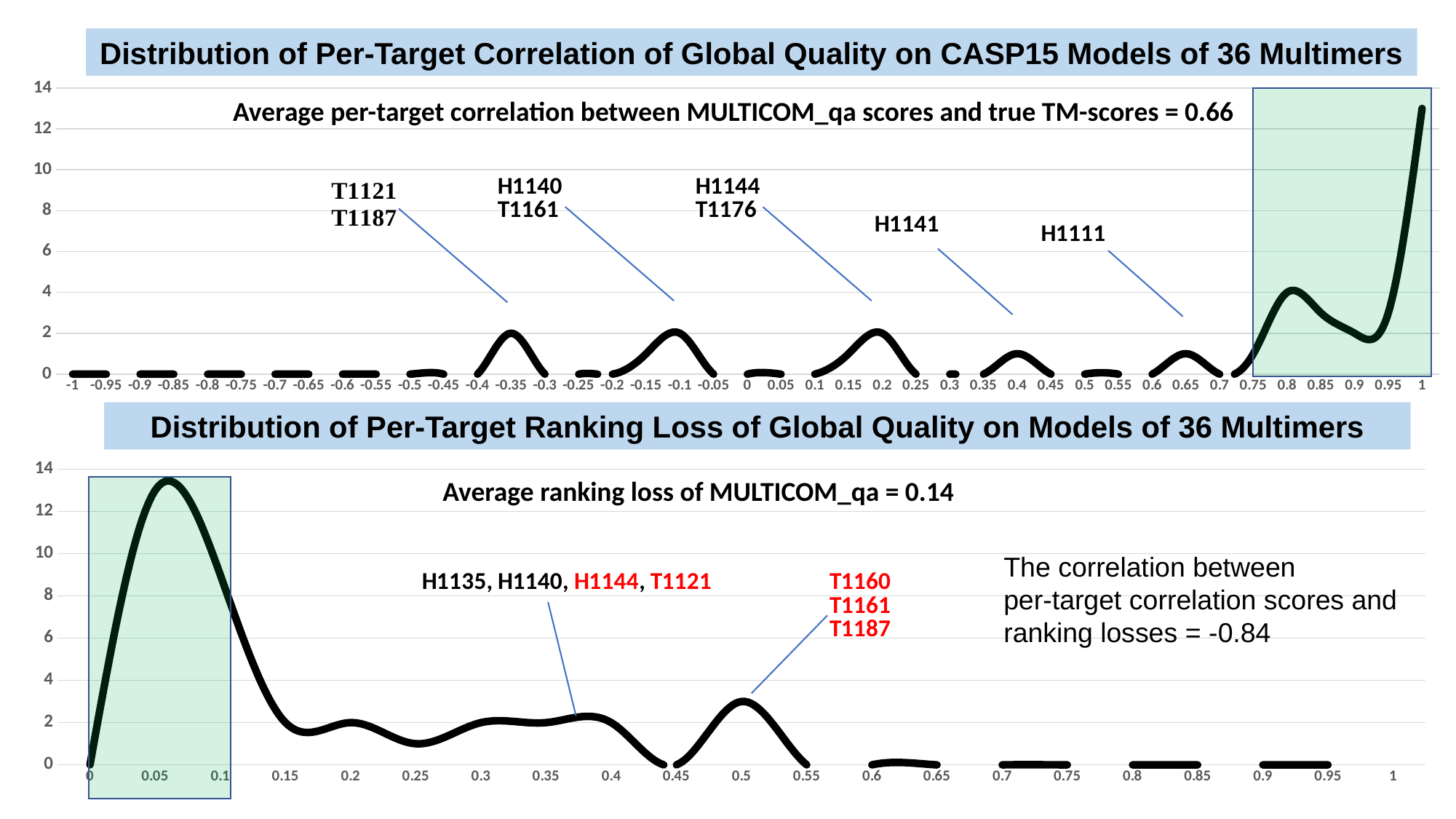

### Chart

| Category | MULTICOM_qa |
|---|---|
| -1 | 0.0 |
| -0.95 | 0.0 |
| -0.9 | 0.0 |
| -0.85 | 0.0 |
| -0.8 | 0.0 |
| -0.75 | 0.0 |
| -0.7 | 0.0 |
| -0.65 | 0.0 |
| -0.6 | 0.0 |
| -0.55000000000000004 | 0.0 |
| -0.5 | 0.0 |
| -0.45 | 0.0 |
| -0.4 | 0.0 |
| -0.35 | 2.0 |
| -0.3 | 0.0 |
| -0.25 | 0.0 |
| -0.2 | 0.0 |
| -0.15 | 1.0 |
| -0.1 | 2.0 |
| -0.05 | 0.0 |
| 0 | 0.0 |
| 0.05 | 0.0 |
| 0.1 | 0.0 |
| 0.15 | 1.0 |
| 0.2 | 2.0 |
| 0.25 | 0.0 |
| 0.3 | 0.0 |
| 0.35 | 0.0 |
| 0.4 | 1.0 |
| 0.45 | 0.0 |
| 0.5 | 0.0 |
| 0.55000000000000004 | 0.0 |
| 0.6 | 0.0 |
| 0.65 | 1.0 |
| 0.7 | 0.0 |
| 0.75 | 1.0 |
| 0.8 | 4.0 |
| 0.85 | 3.0 |
| 0.9 | 2.0 |
| 0.95 | 3.0 |
| 1 | 13.0 |
Distribution of Per-Target Correlation of Global Quality on CASP15 Models of 36 Multimers
Average per-target correlation between MULTICOM_qa scores and true TM-scores = 0.66

Distribution of Per-Target Ranking Loss of Global Quality on Models of 36 Multimers

### Chart

| Category | MULTICOM_qa |
|---|---|
| 0 | 0.0 |
| 0.05 | 13.0 |
| 0.1 | 9.0 |
| 0.15 | 2.0 |
| 0.2 | 2.0 |
| 0.25 | 1.0 |
| 0.3 | 2.0 |
| 0.35 | 2.0 |
| 0.4 | 2.0 |
| 0.45 | 0.0 |
| 0.5 | 3.0 |
| 0.55000000000000004 | 0.0 |
| 0.6 | 0.0 |
| 0.65 | 0.0 |
| 0.7 | 0.0 |
| 0.75 | 0.0 |
| 0.8 | 0.0 |
| 0.85 | 0.0 |
| 0.9 | 0.0 |
| 0.95 | 0.0 |
| 1 | 0.0 |
Average ranking loss of MULTICOM_qa = 0.14

The correlation between
per-target correlation scores and ranking losses = -0.84